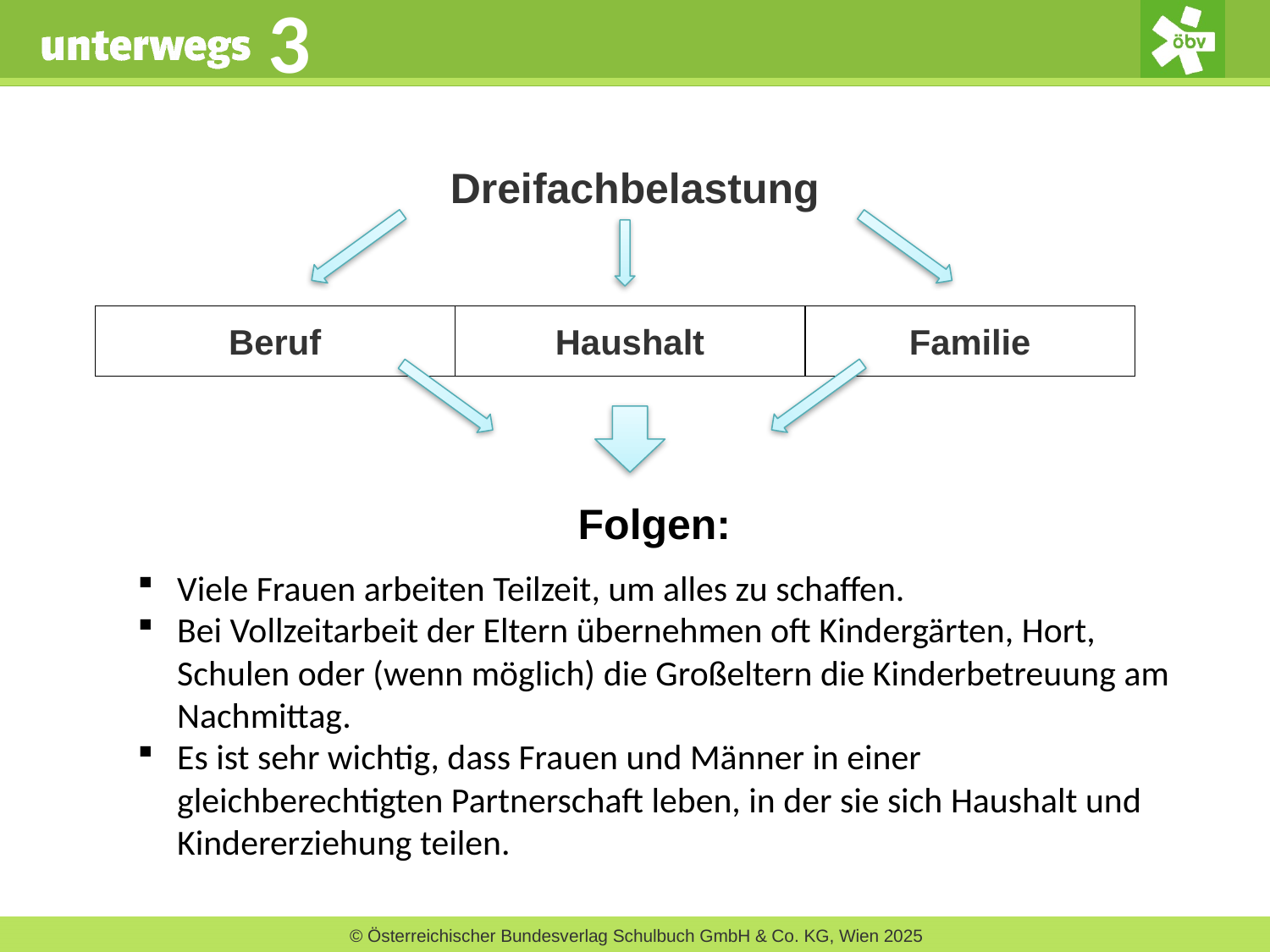

# Dreifachbelastung

Beruf
Haushalt
Familie

Folgen:
Viele Frauen arbeiten Teilzeit, um alles zu schaffen.
Bei Vollzeitarbeit der Eltern übernehmen oft Kindergärten, Hort, Schulen oder (wenn möglich) die Großeltern die Kinderbetreuung am Nachmittag.
Es ist sehr wichtig, dass Frauen und Männer in einer gleichberechtigten Partnerschaft leben, in der sie sich Haushalt und Kindererziehung teilen.